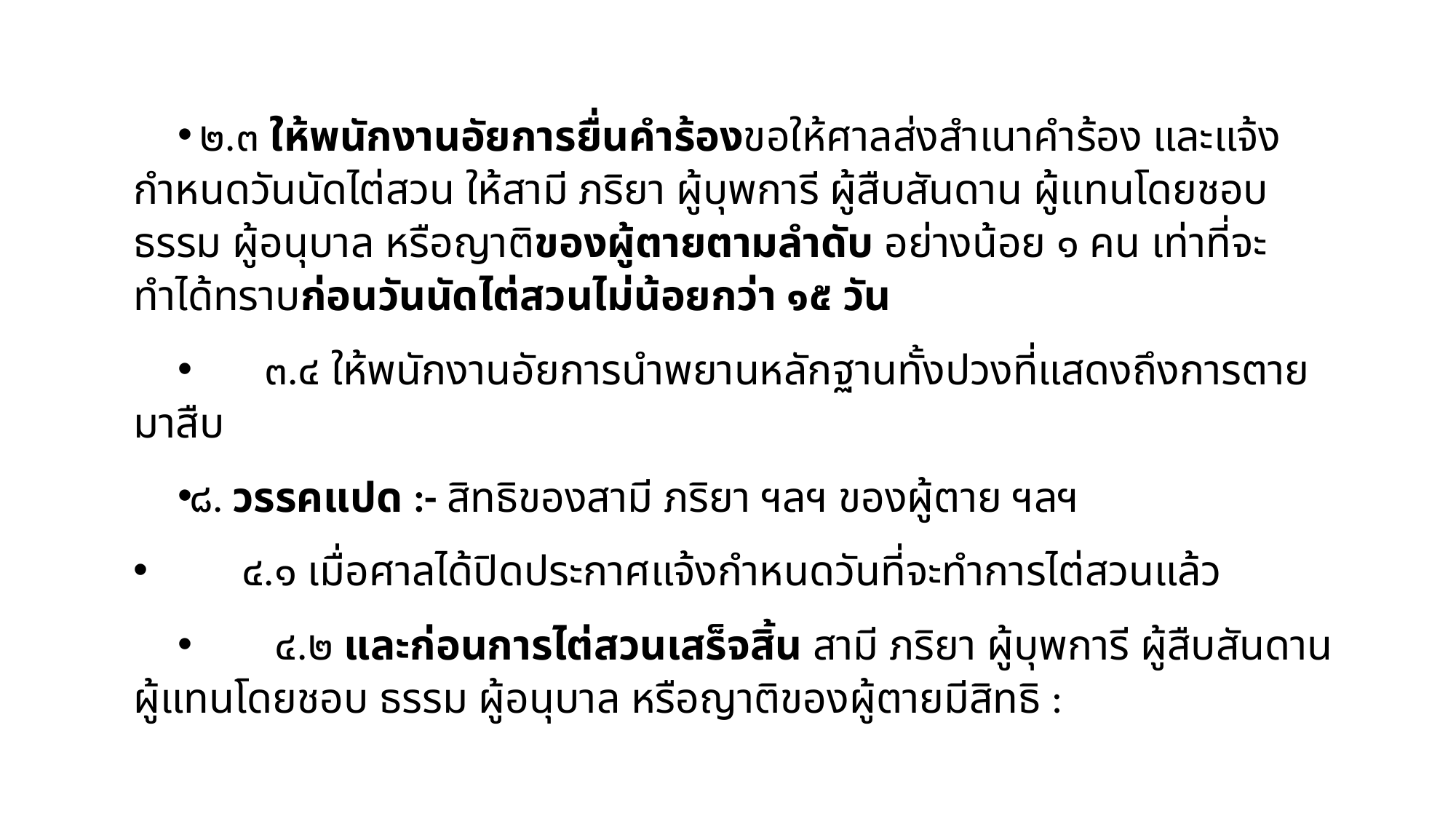

๒.๓ ให้พนักงานอัยการยื่นคำร้องขอให้ศาลส่งสำเนาคำร้อง และแจ้งกำหนดวันนัดไต่สวน ให้สามี ภริยา ผู้บุพการี ผู้สืบสันดาน ผู้แทนโดยชอบธรรม ผู้อนุบาล หรือญาติของผู้ตายตามลำดับ อย่างน้อย ๑ คน เท่าที่จะทำได้ทราบก่อนวันนัดไต่สวนไม่น้อยกว่า ๑๕ วัน
       ๓.๔ ให้พนักงานอัยการนําพยานหลักฐานทั้งปวงที่แสดงถึงการตายมาสืบ
๘. วรรคแปด :- สิทธิของสามี ภริยา ฯลฯ ของผู้ตาย ฯลฯ
        ๔.๑ เมื่อศาลได้ปิดประกาศแจ้งกำหนดวันที่จะทำการไต่สวนแล้ว
        ๔.๒ และก่อนการไต่สวนเสร็จสิ้น สามี ภริยา ผู้บุพการี ผู้สืบสันดาน ผู้แทนโดยชอบ ธรรม ผู้อนุบาล หรือญาติของผู้ตายมีสิทธิ :